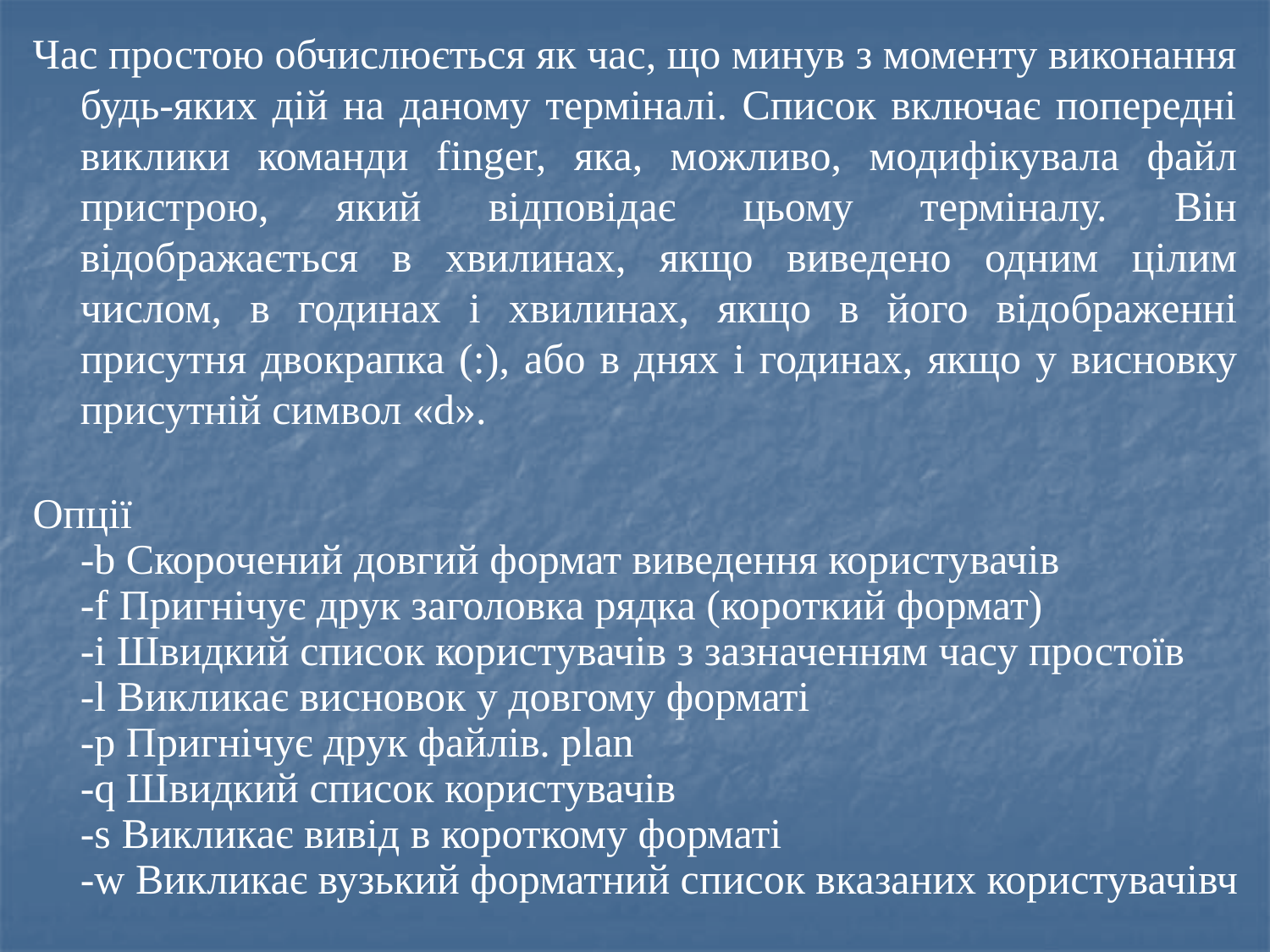

Час простою обчислюється як час, що минув з моменту виконання будь-яких дій на даному терміналі. Список включає попередні виклики команди finger, яка, можливо, модифікувала файл пристрою, який відповідає цьому терміналу. Він відображається в хвилинах, якщо виведено одним цілим числом, в годинах і хвилинах, якщо в його відображенні присутня двокрапка (:), або в днях і годинах, якщо у висновку присутній символ «d».
Опції
-b Скорочений довгий формат виведення користувачів
-f Пригнічує друк заголовка рядка (короткий формат)
-i Швидкий список користувачів з зазначенням часу простоїв
-l Викликає висновок у довгому форматі
-p Пригнічує друк файлів. plan
-q Швидкий список користувачів
-s Викликає вивід в короткому форматі
-w Викликає вузький форматний список вказаних користувачівч